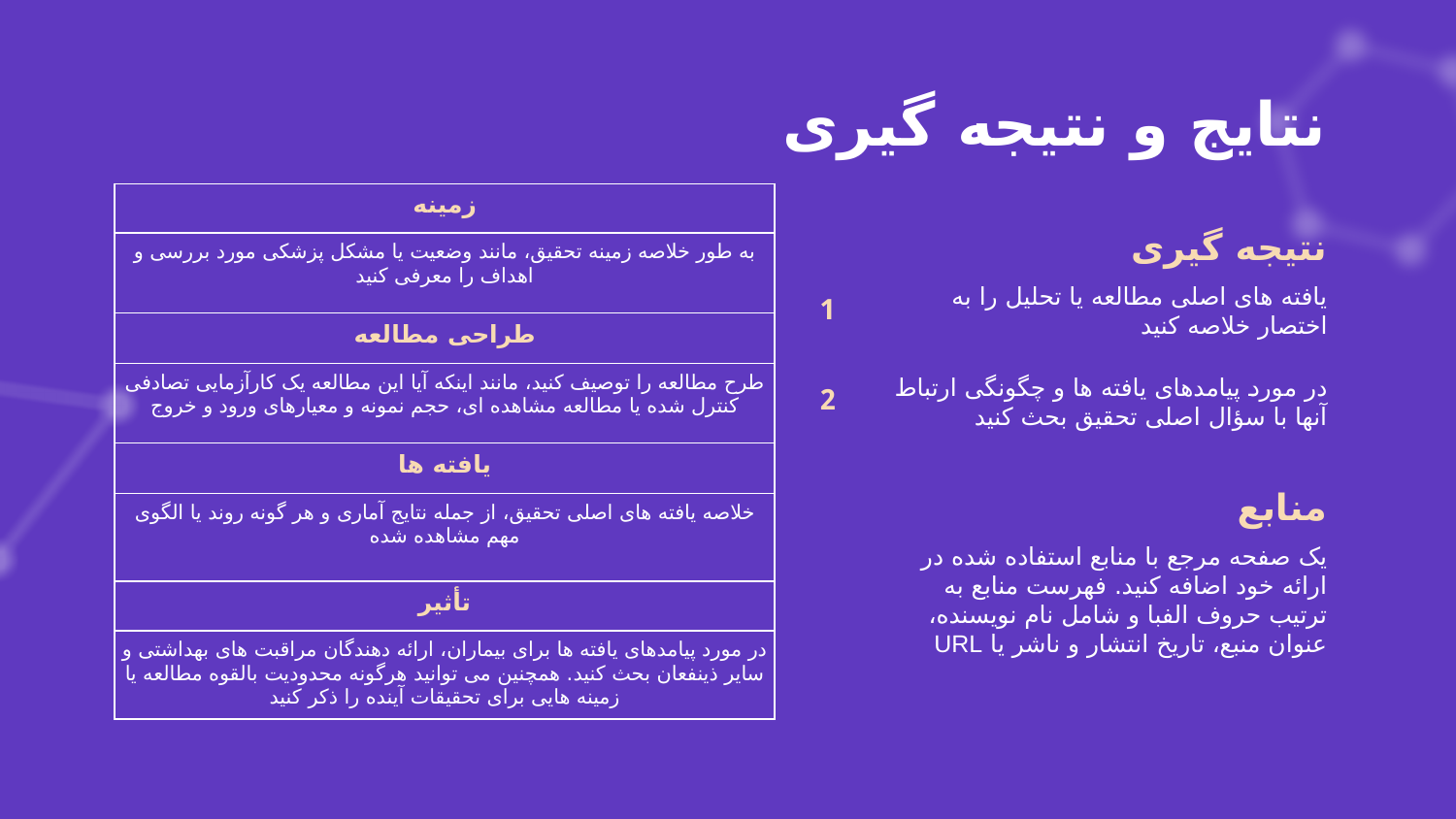

# نتایج و نتیجه گیری
| زمینه |
| --- |
| به طور خلاصه زمینه تحقیق، مانند وضعیت یا مشکل پزشکی مورد بررسی و اهداف را معرفی کنید |
| طراحی مطالعه |
| طرح مطالعه را توصیف کنید، مانند اینکه آیا این مطالعه یک کارآزمایی تصادفی کنترل شده یا مطالعه مشاهده ای، حجم نمونه و معیارهای ورود و خروج |
| یافته ها |
| خلاصه یافته های اصلی تحقیق، از جمله نتایج آماری و هر گونه روند یا الگوی مهم مشاهده شده |
| تأثیر |
| در مورد پیامدهای یافته ها برای بیماران، ارائه دهندگان مراقبت های بهداشتی و سایر ذینفعان بحث کنید. همچنین می توانید هرگونه محدودیت بالقوه مطالعه یا زمینه هایی برای تحقیقات آینده را ذکر کنید |
نتیجه گیری
یافته های اصلی مطالعه یا تحلیل را به اختصار خلاصه کنید
1
در مورد پیامدهای یافته ها و چگونگی ارتباط آنها با سؤال اصلی تحقیق بحث کنید
2
منابع
یک صفحه مرجع با منابع استفاده شده در ارائه خود اضافه کنید. فهرست منابع به ترتیب حروف الفبا و شامل نام نویسنده، عنوان منبع، تاریخ انتشار و ناشر یا URL